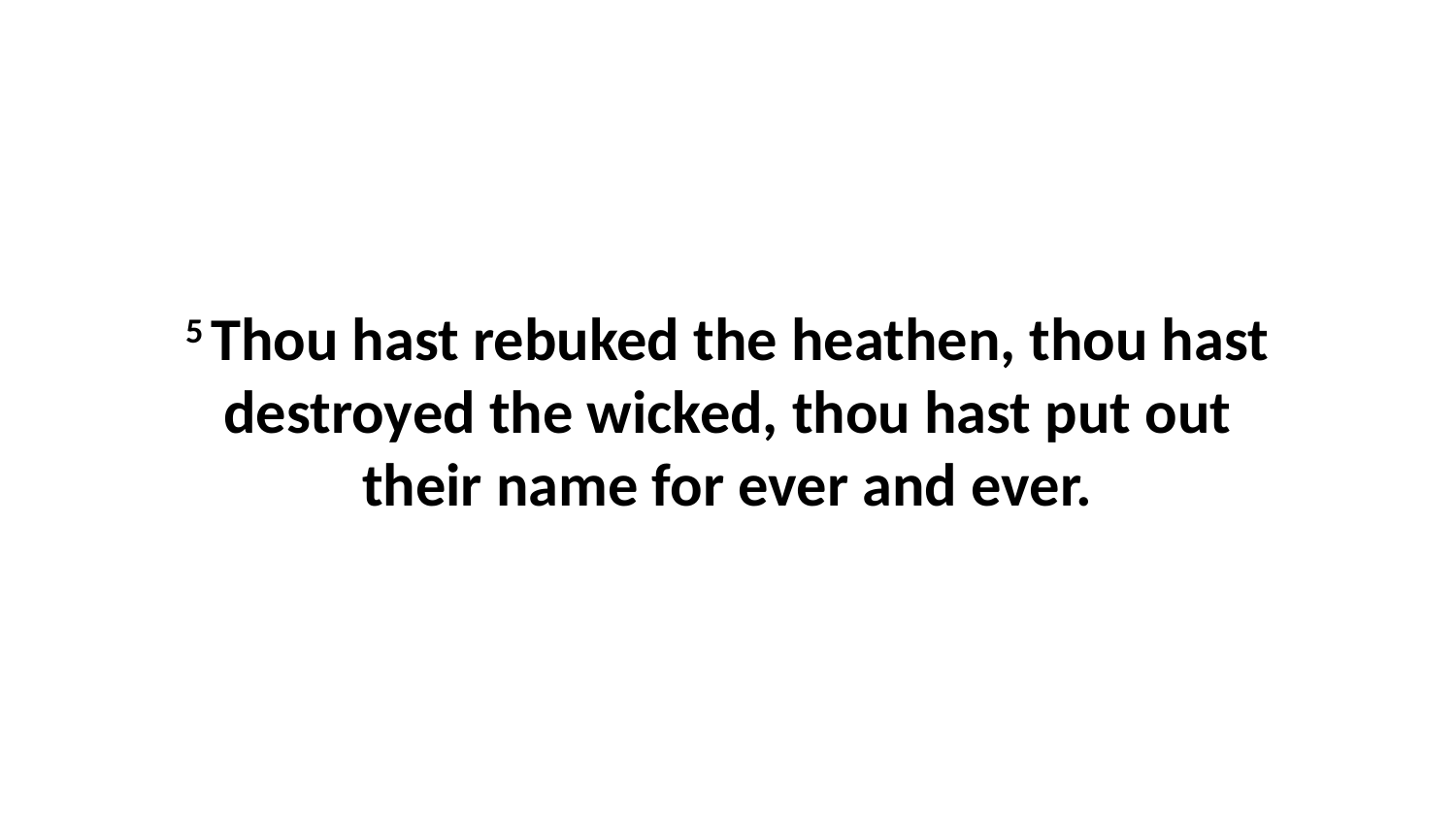

5 Thou hast rebuked the heathen, thou hast destroyed the wicked, thou hast put out their name for ever and ever.